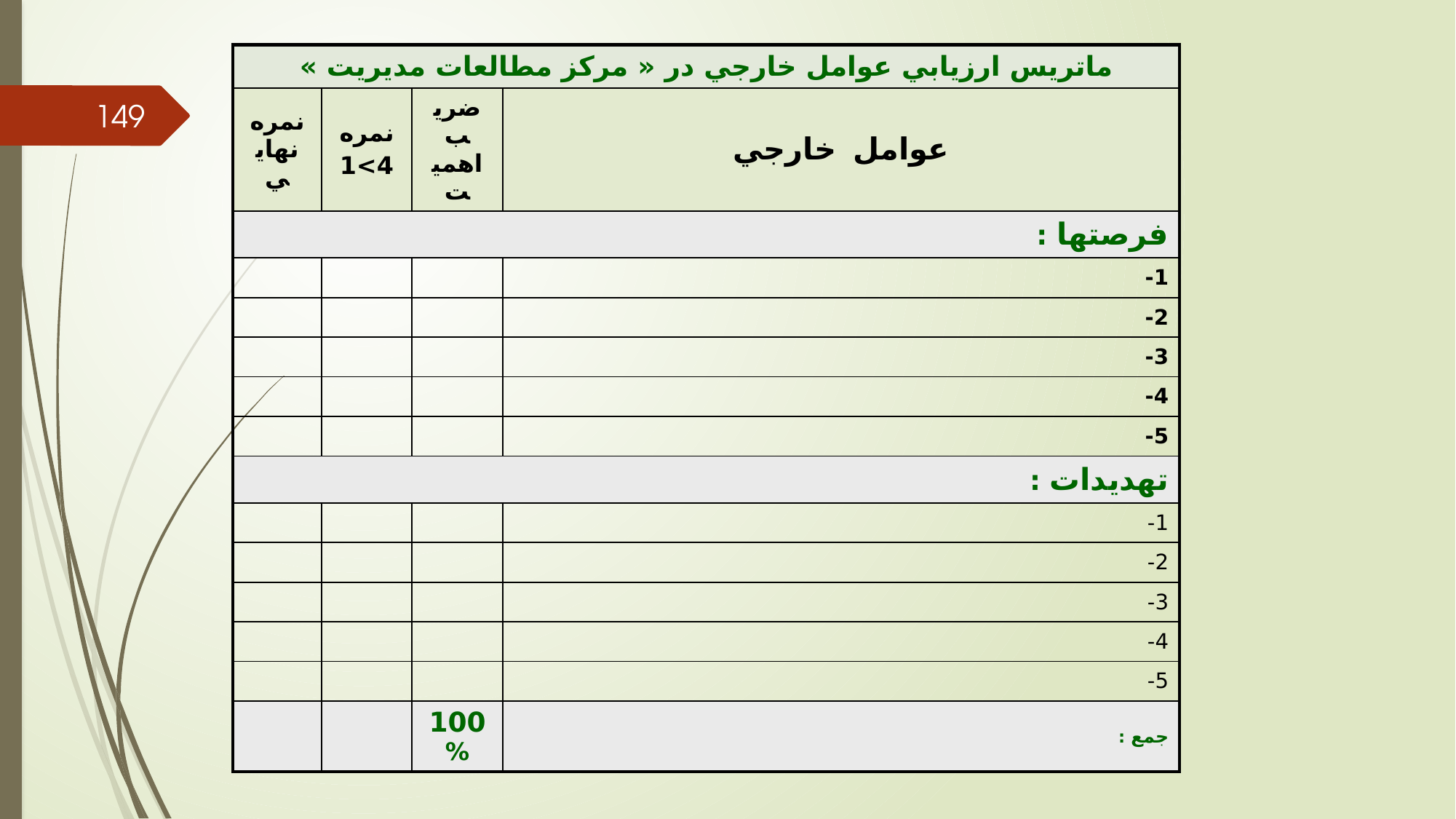

| ماتريس ارزيابي عوامل خارجي در « مركز مطالعات مدیریت » |  |  |  |
| --- | --- | --- | --- |
| نمره نهايي | نمره 4>1 | ضريب اهميت | عوامل خارجي |
| فرصتها : |  |  |  |
|  |  |  | 1- |
|  |  |  | 2- |
|  |  |  | 3- |
|  |  |  | 4- |
|  |  |  | 5- |
| تهديدات : |  |  |  |
|  |  |  | 1- |
|  |  |  | 2- |
|  |  |  | 3- |
|  |  |  | 4- |
|  |  |  | 5- |
|  |  | 100% | جمع : |
149